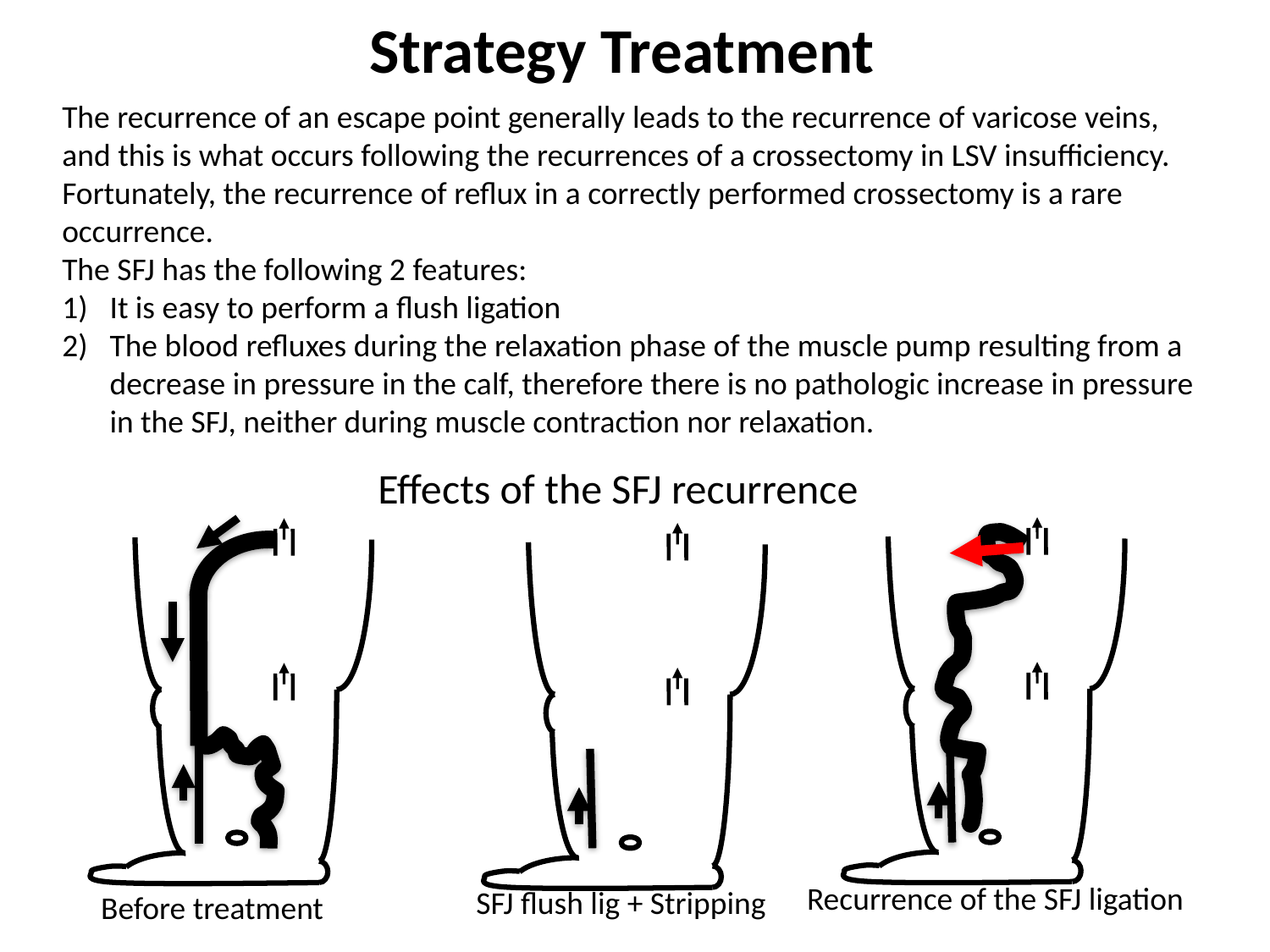

Strategy Treatment
The recurrence of an escape point generally leads to the recurrence of varicose veins, and this is what occurs following the recurrences of a crossectomy in LSV insufficiency. Fortunately, the recurrence of reflux in a correctly performed crossectomy is a rare occurrence.
The SFJ has the following 2 features:
It is easy to perform a flush ligation
The blood refluxes during the relaxation phase of the muscle pump resulting from a decrease in pressure in the calf, therefore there is no pathologic increase in pressure in the SFJ, neither during muscle contraction nor relaxation.

Effects of the SFJ recurrence

Recurrence of the SFJ ligation
SFJ flush lig + Stripping
Before treatment